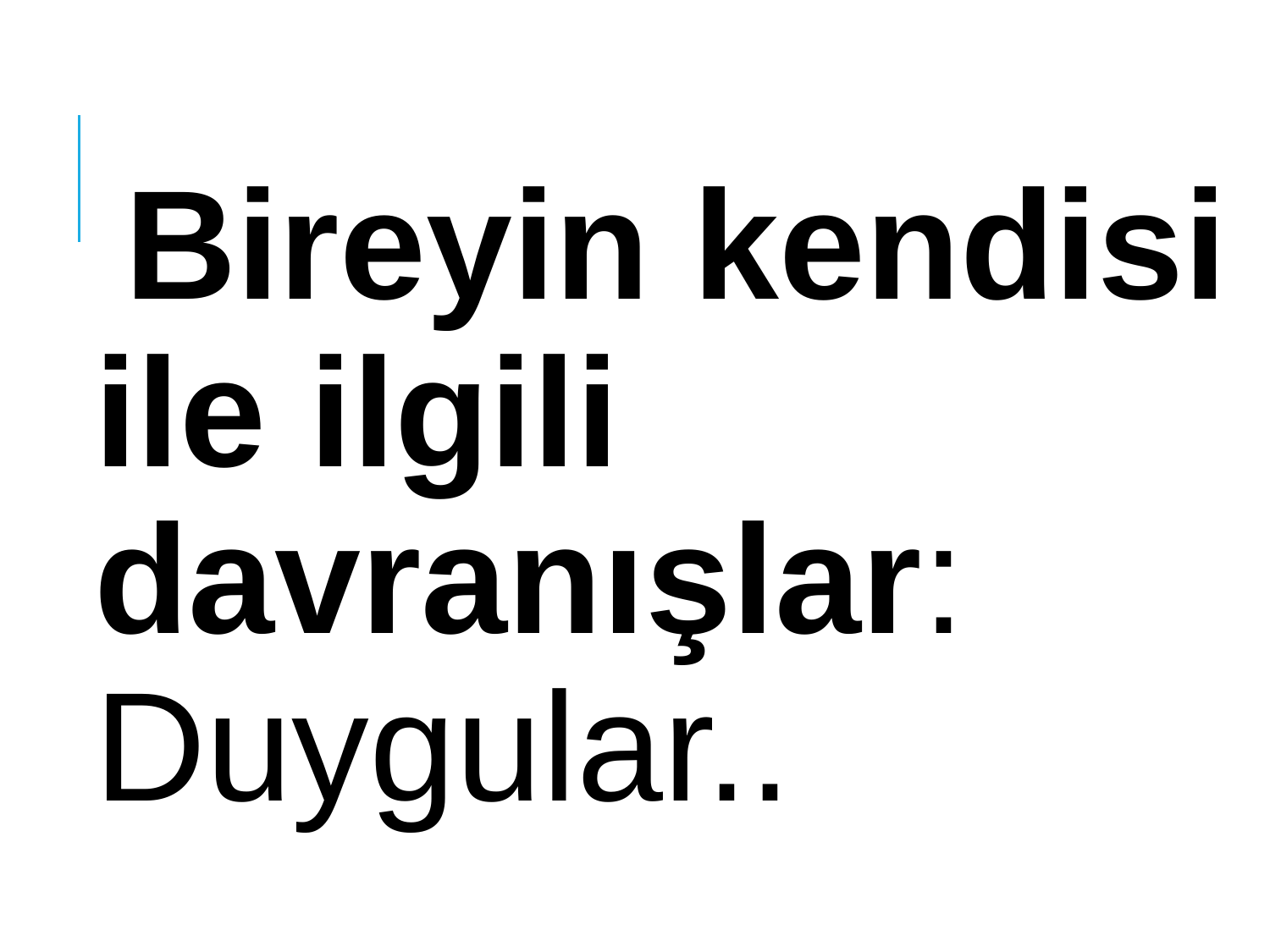

#
Bireyin kendisi ile ilgili davranışlar: Duygular..